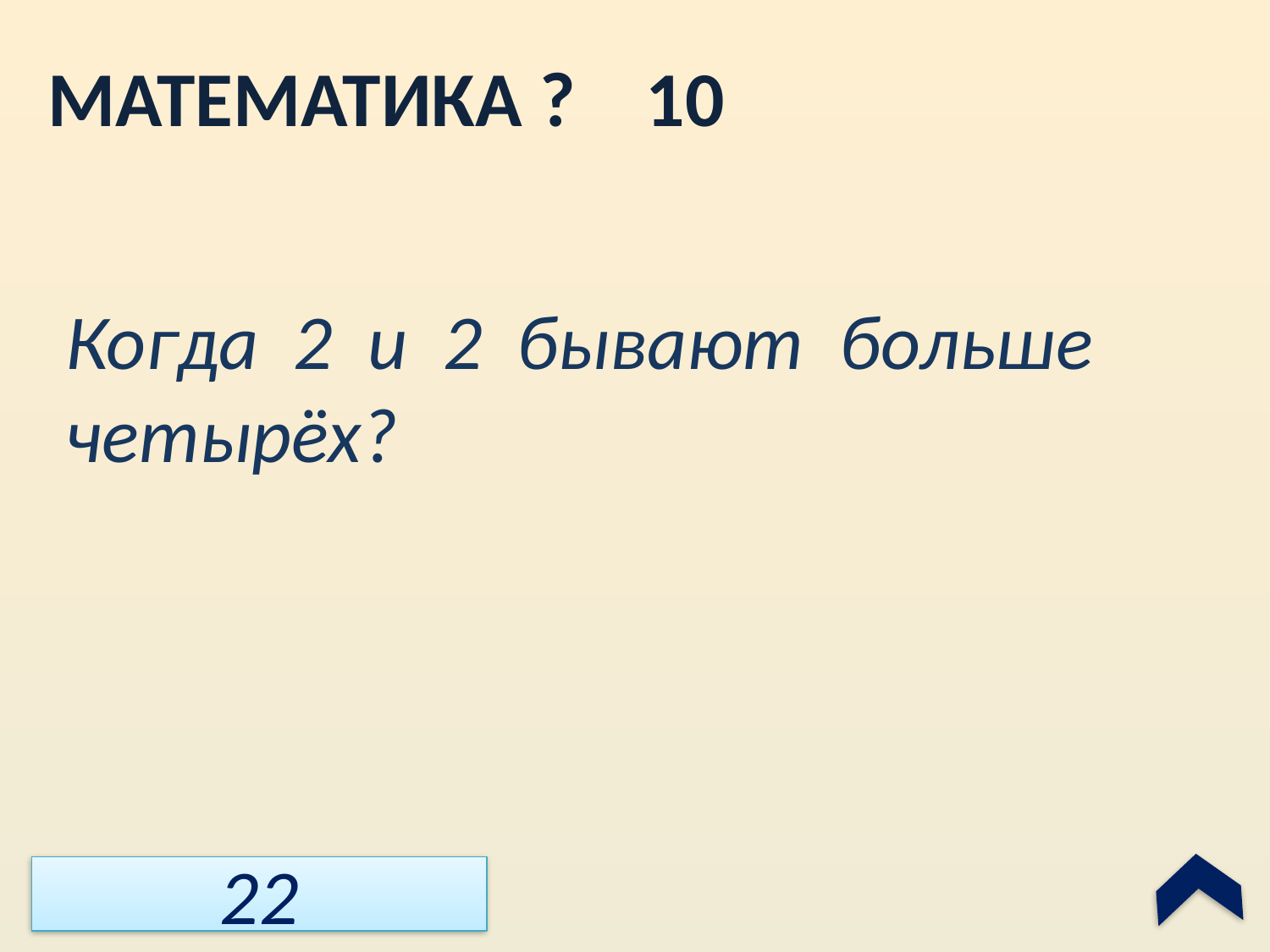

Математика ?    10
Когда  2  и  2  бывают  больше  четырёх?

22